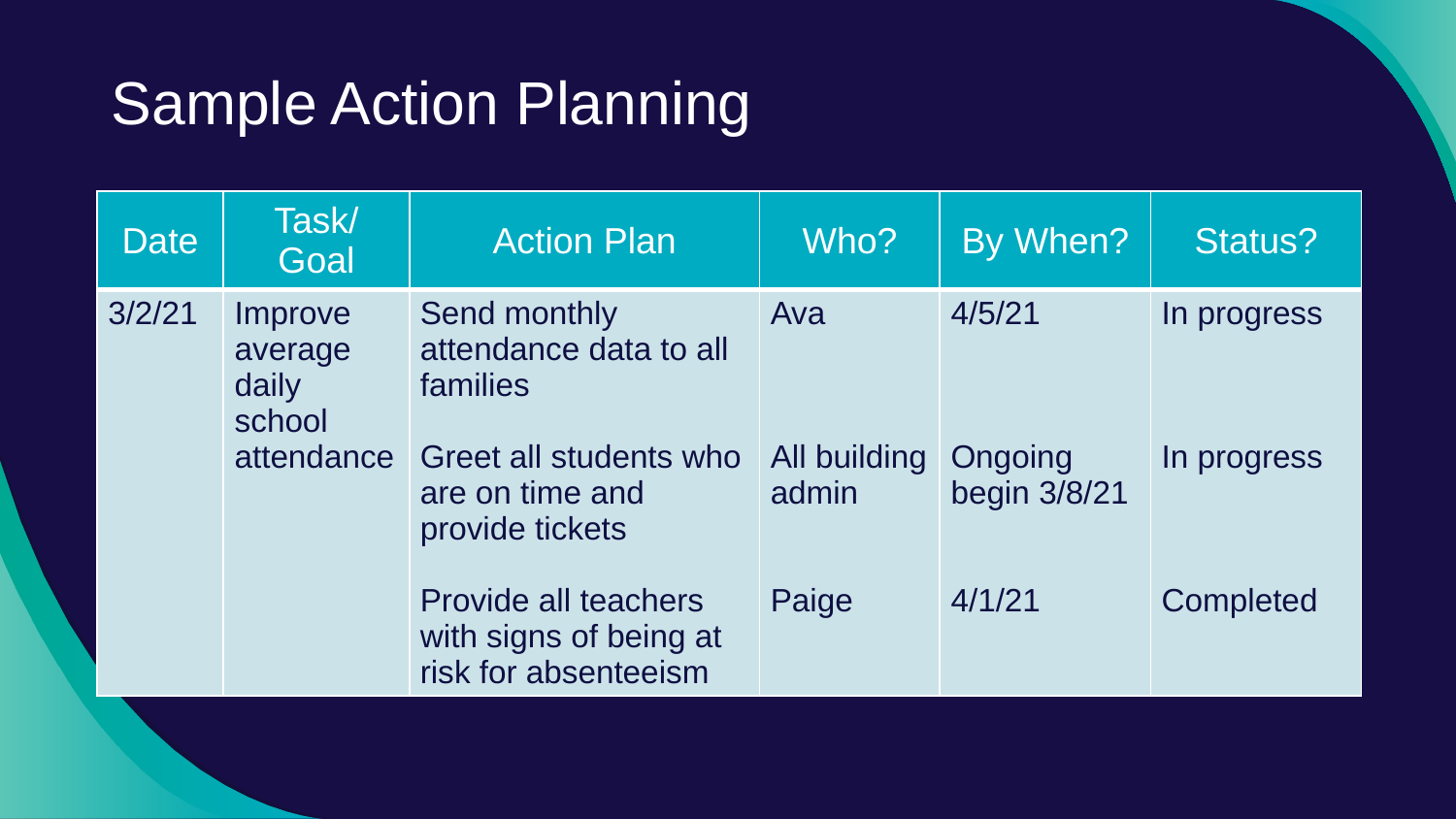

# Sample Action Planning
| Date | Task/ Goal | Action Plan | Who? | By When? | Status? |
| --- | --- | --- | --- | --- | --- |
| 3/2/21 | Improve average daily school attendance | Send monthly attendance data to all families Greet all students who are on time and provide tickets Provide all teachers with signs of being at risk for absenteeism | Ava All building admin Paige | 4/5/21 Ongoing begin 3/8/21 4/1/21 | In progress In progress Completed |